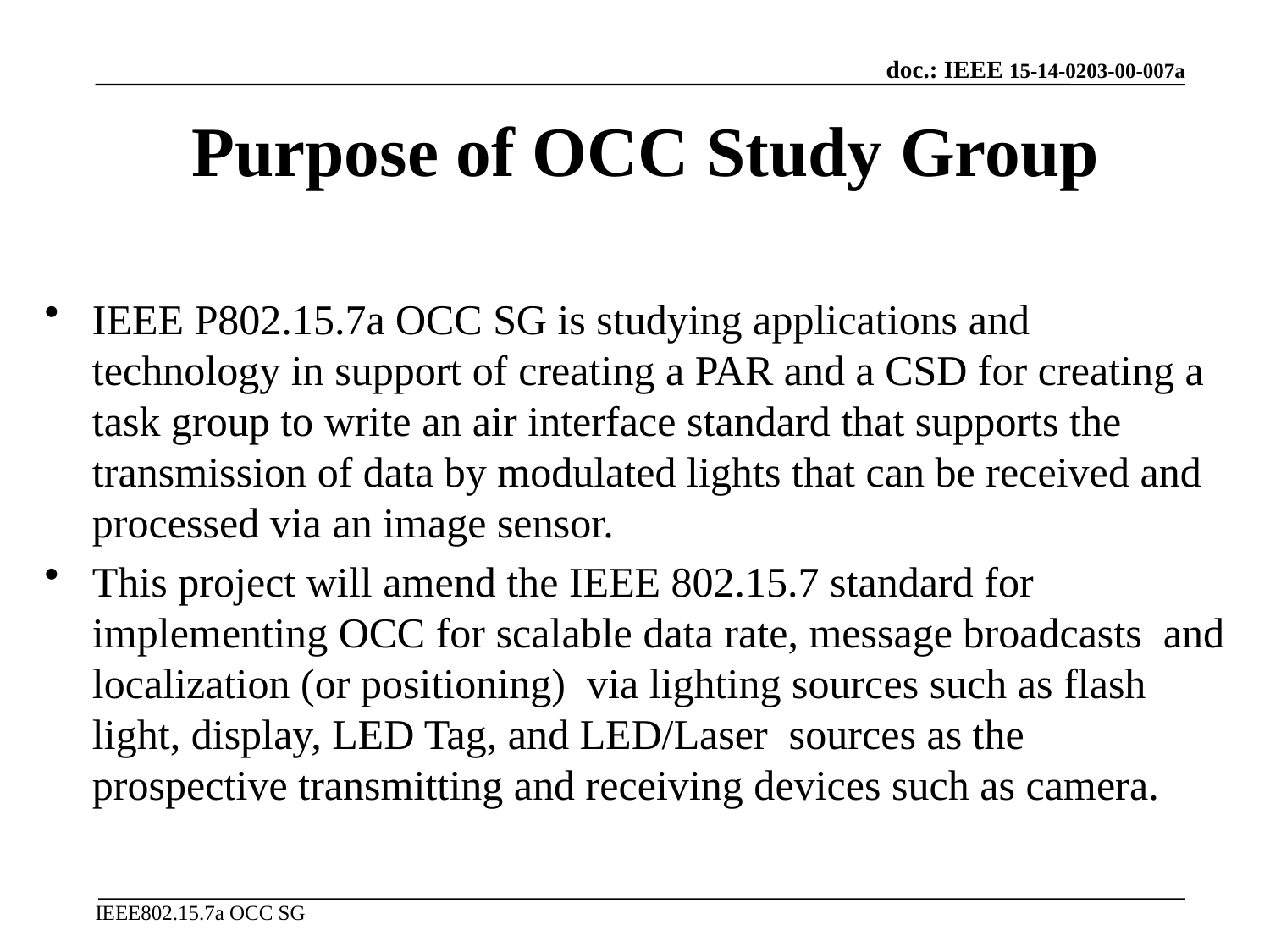

# Purpose of OCC Study Group
IEEE P802.15.7a OCC SG is studying applications and technology in support of creating a PAR and a CSD for creating a task group to write an air interface standard that supports the transmission of data by modulated lights that can be received and processed via an image sensor.
This project will amend the IEEE 802.15.7 standard for implementing OCC for scalable data rate, message broadcasts  and localization (or positioning)  via lighting sources such as flash light, display, LED Tag, and LED/Laser  sources as the prospective transmitting and receiving devices such as camera.